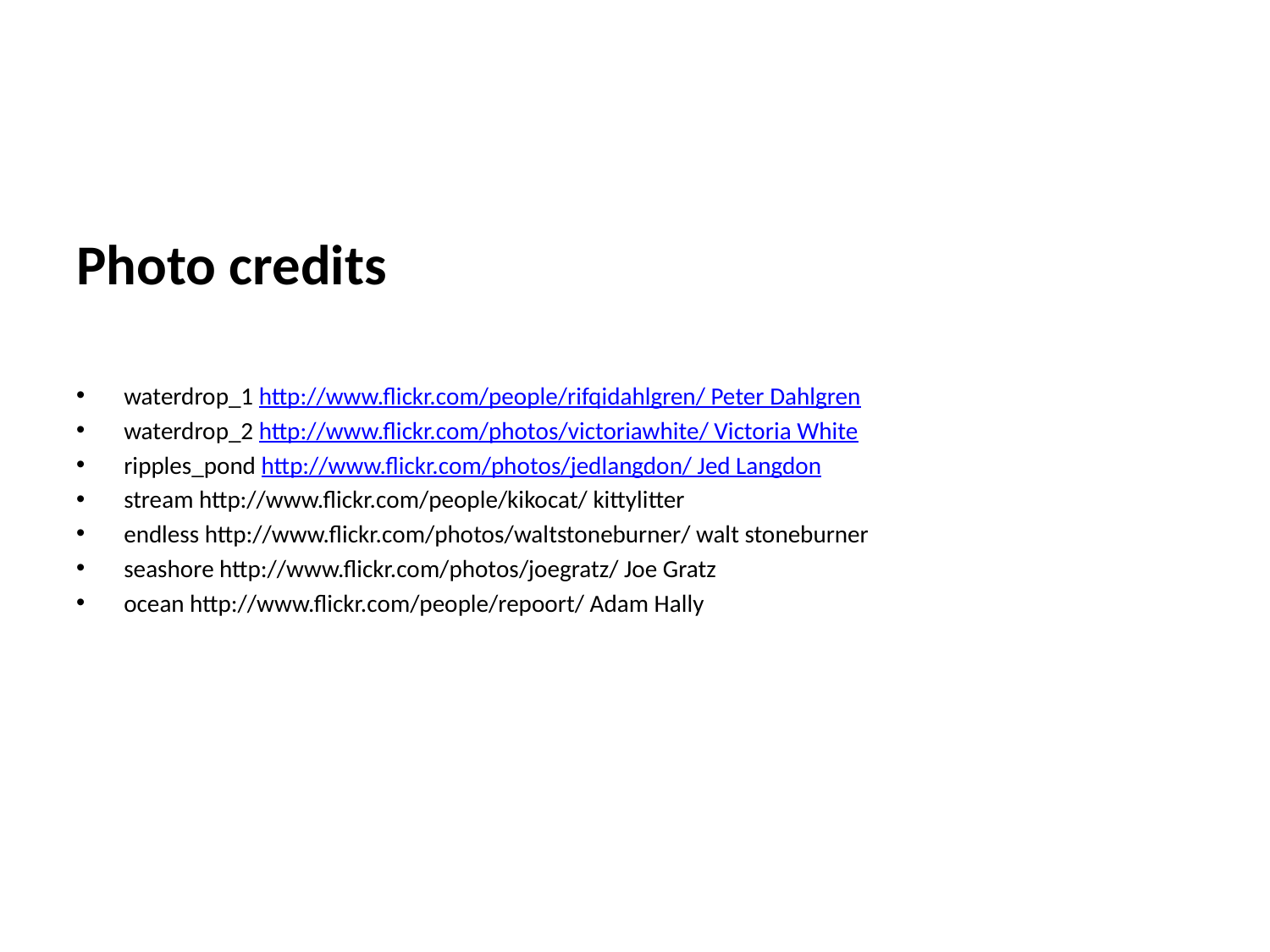

Photo credits

waterdrop_1 http://www.flickr.com/people/rifqidahlgren/ Peter Dahlgren
waterdrop_2 http://www.flickr.com/photos/victoriawhite/ Victoria White
ripples_pond http://www.flickr.com/photos/jedlangdon/ Jed Langdon
stream http://www.flickr.com/people/kikocat/ kittylitter
endless http://www.flickr.com/photos/waltstoneburner/ walt stoneburner
seashore http://www.flickr.com/photos/joegratz/ Joe Gratz
ocean http://www.flickr.com/people/repoort/ Adam Hally